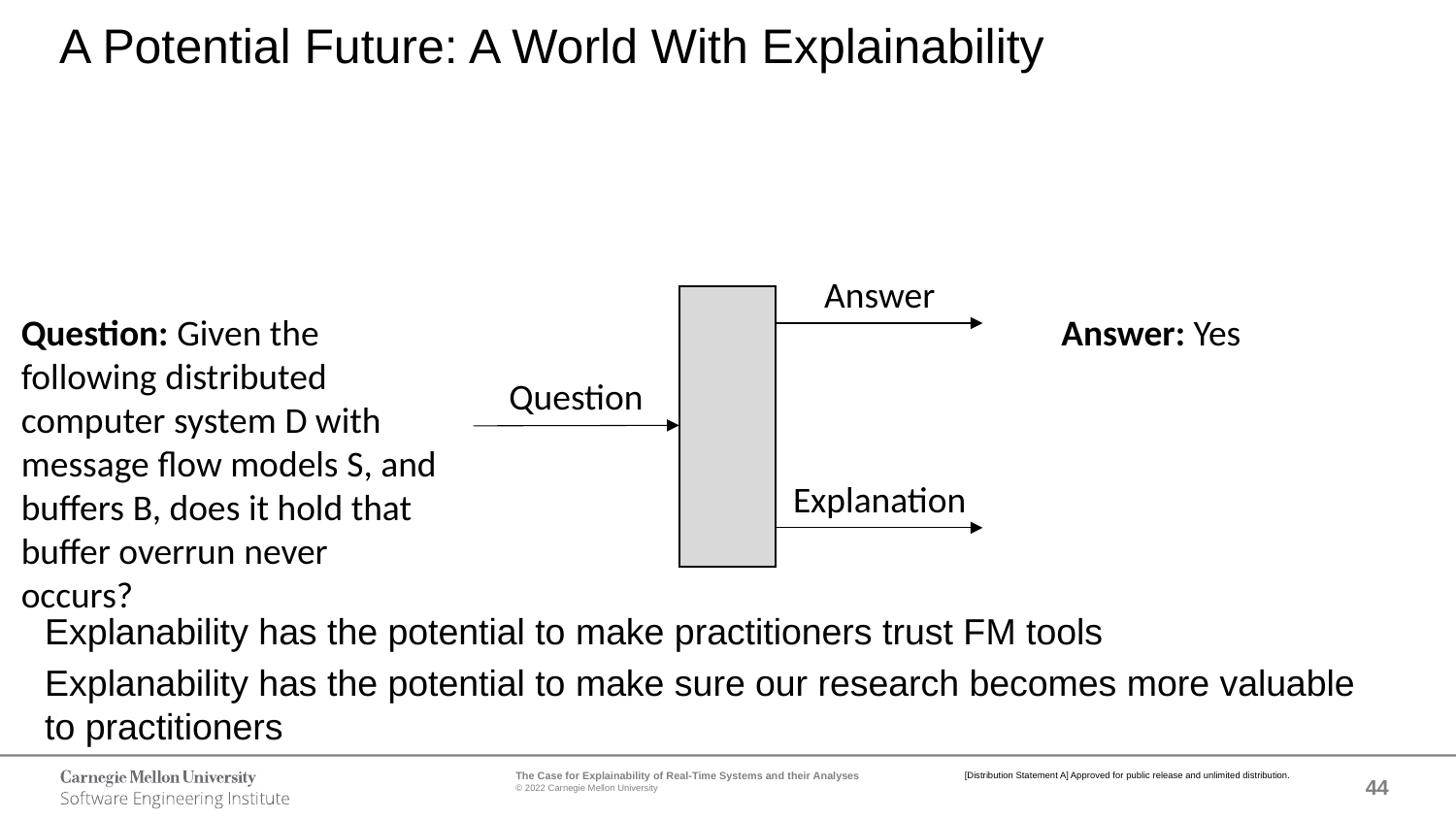

A Potential Future: A World With Explainability
Answer

Question: Given the following distributed computer system D with message flow models S, and buffers B, does it hold that buffer overrun never occurs?
Answer: Yes
Question
Explanation
Explanability has the potential to make practitioners trust FM tools
Explanability has the potential to make sure our research becomes more valuable to practitioners